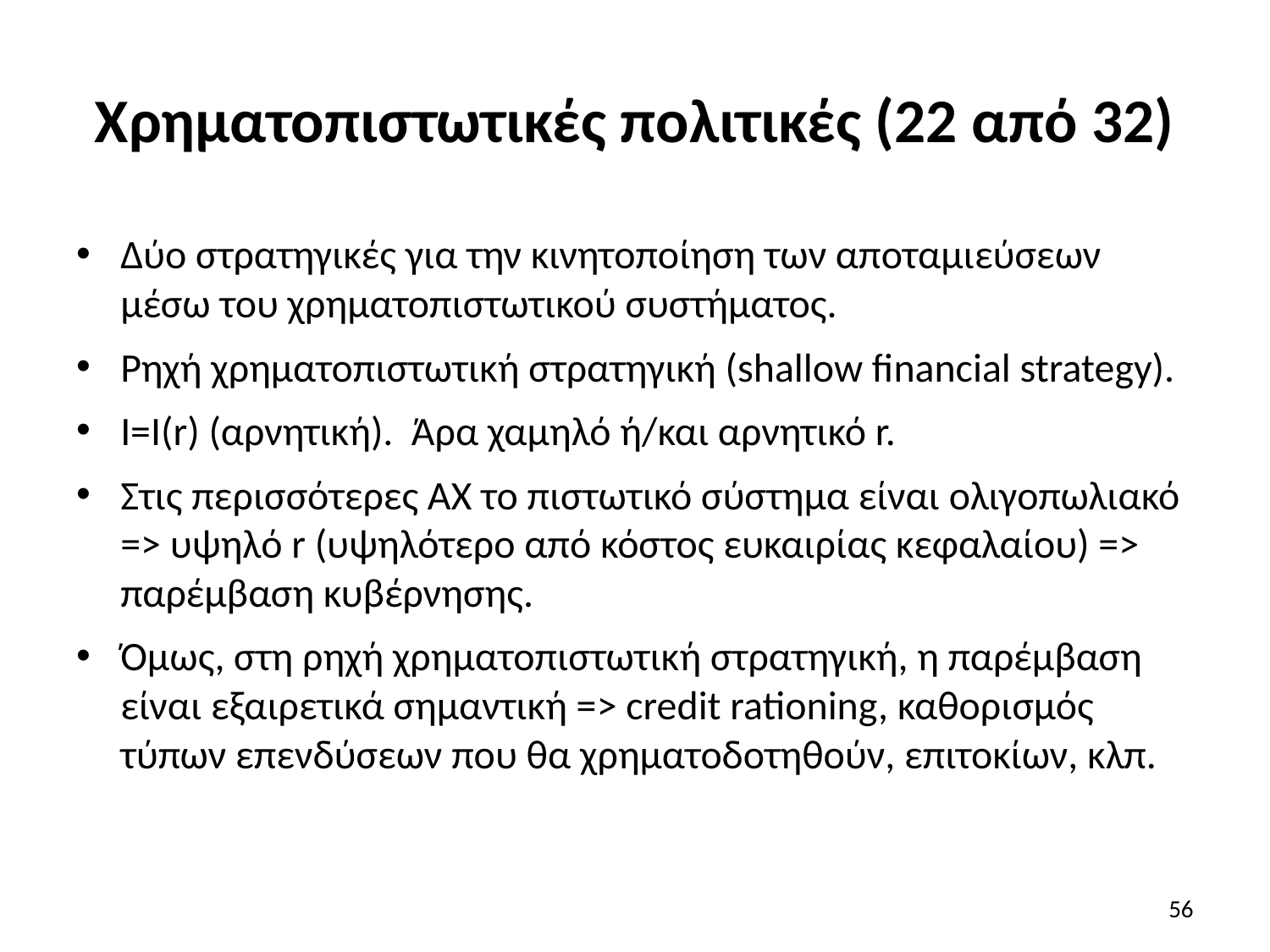

# Χρηματοπιστωτικές πολιτικές (22 από 32)
Δύο στρατηγικές για την κινητοποίηση των αποταμιεύσεων μέσω του χρηματοπιστωτικού συστήματος.
Ρηχή χρηματοπιστωτική στρατηγική (shallow financial strategy).
Ι=Ι(r) (αρνητική).  Άρα χαμηλό ή/και αρνητικό r.
Στις περισσότερες ΑΧ το πιστωτικό σύστημα είναι ολιγοπωλιακό => υψηλό r (υψηλότερο από κόστος ευκαιρίας κεφαλαίου) => παρέμβαση κυβέρνησης.
Όμως, στη ρηχή χρηματοπιστωτική στρατηγική, η παρέμβαση είναι εξαιρετικά σημαντική => credit rationing, καθορισμός τύπων επενδύσεων που θα χρηματοδοτηθούν, επιτοκίων, κλπ.

56